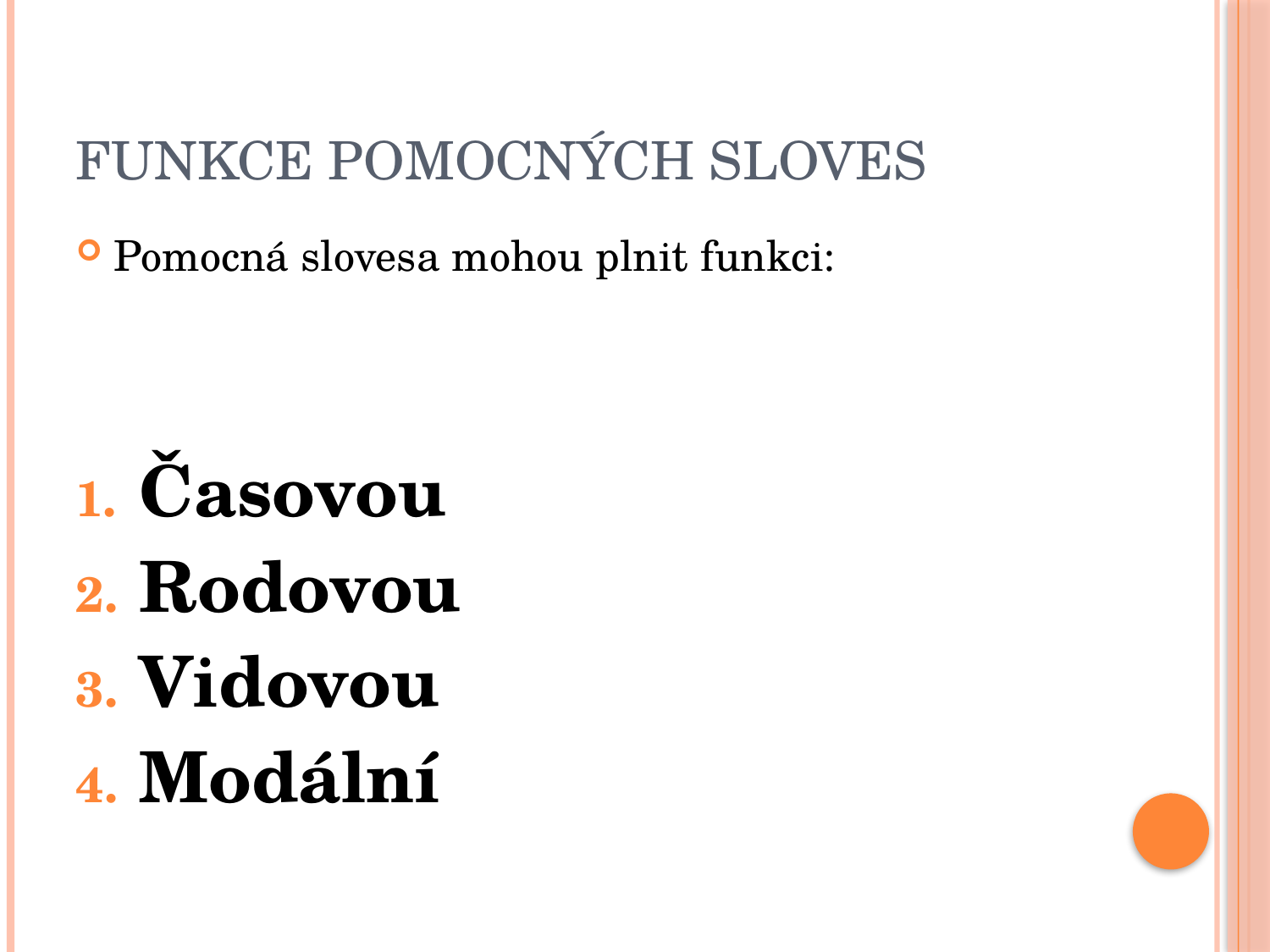

# Funkce pomocných sloves
Pomocná slovesa mohou plnit funkci:

Časovou
Rodovou
Vidovou
Modální